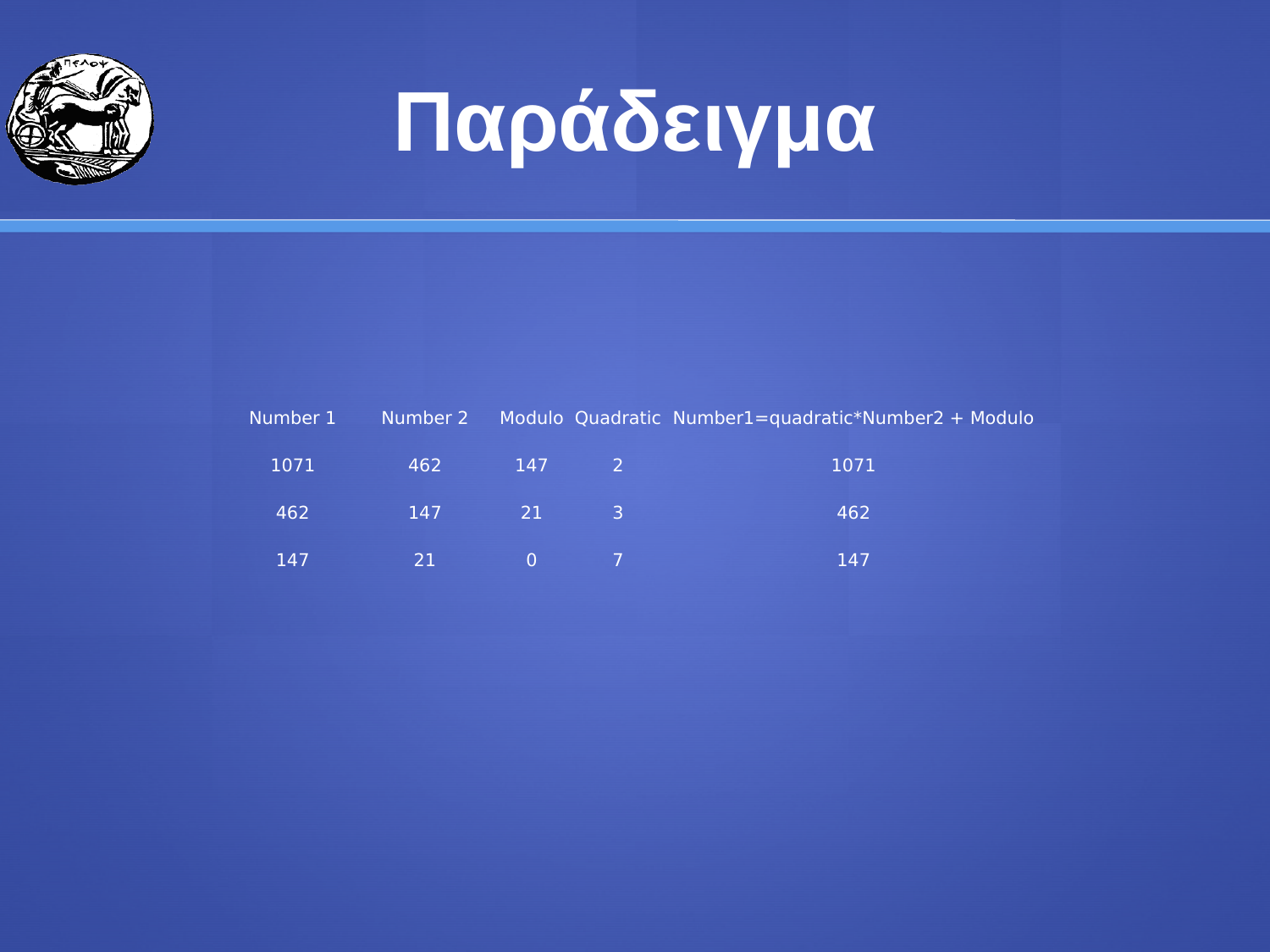

# Παράδειγμα
| Number 1 | Number 2 | Modulo | Quadratic | Number1=quadratic\*Number2 + Modulo |
| --- | --- | --- | --- | --- |
| 1071 | 462 | 147 | 2 | 1071 |
| 462 | 147 | 21 | 3 | 462 |
| 147 | 21 | 0 | 7 | 147 |